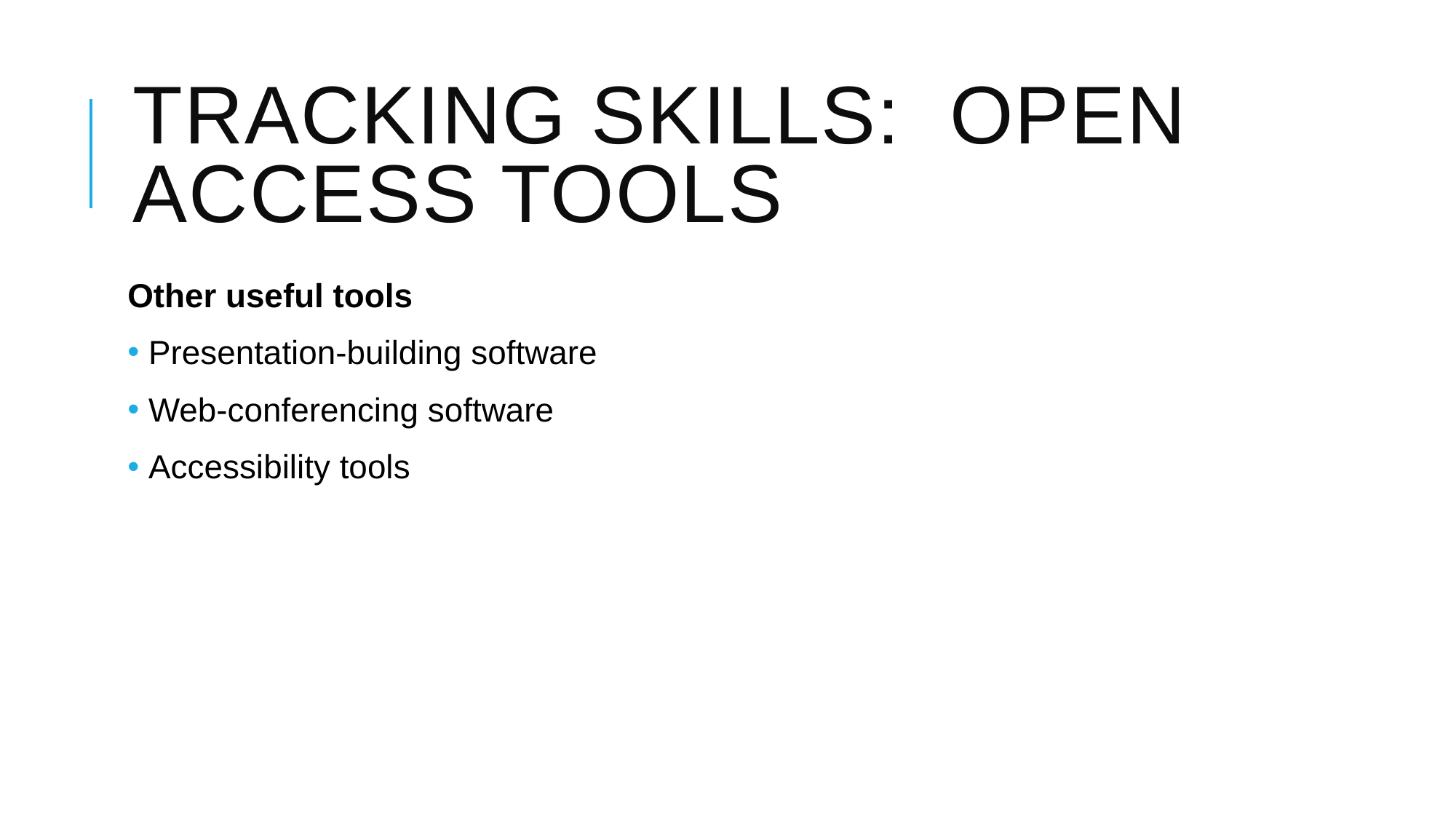

# Tracking skills:  Open Access tools
Other useful tools
 Presentation-building software
 Web-conferencing software
 Accessibility tools